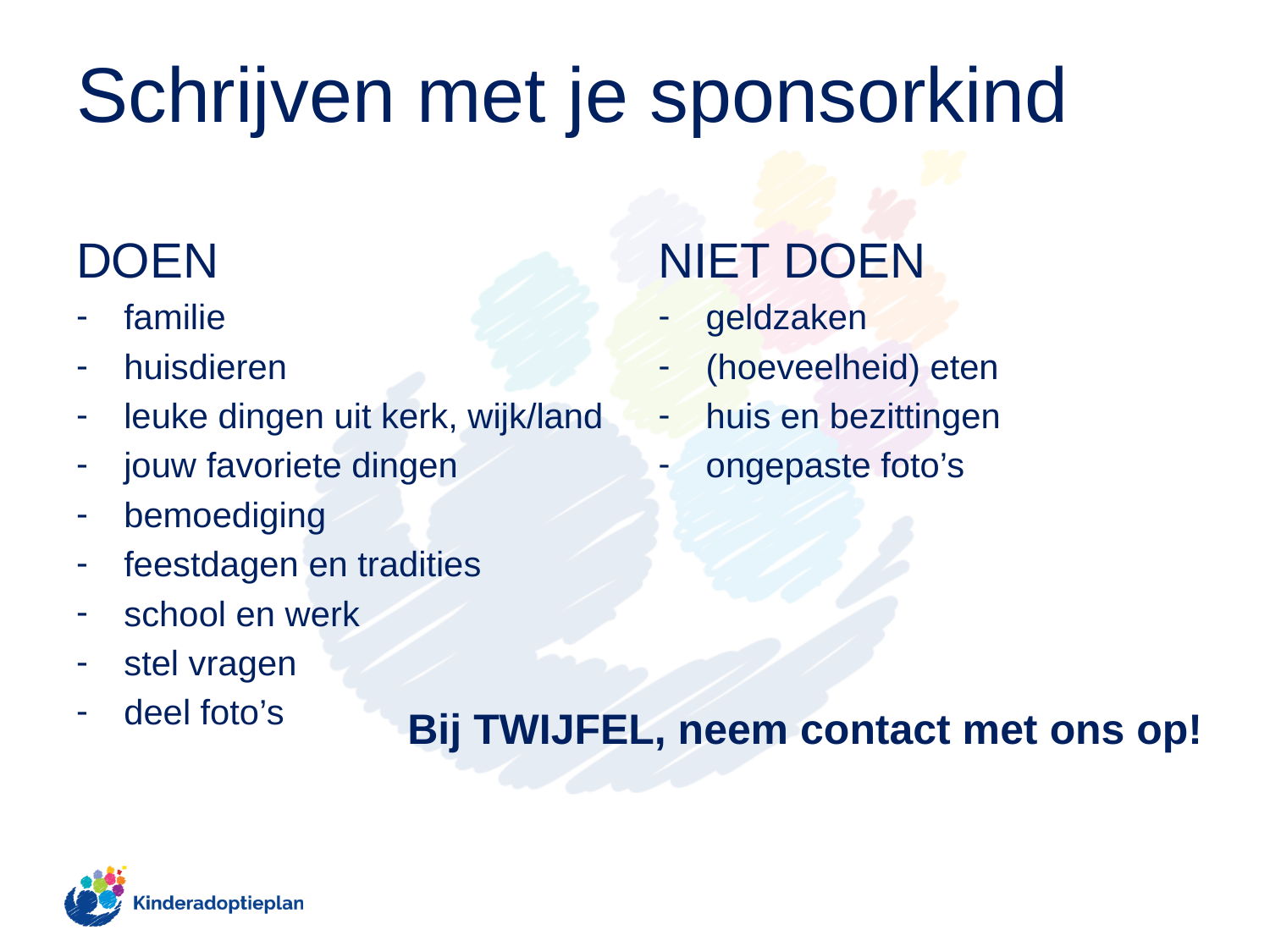

# Schrijven met je sponsorkind
DOEN
familie
huisdieren
leuke dingen uit kerk, wijk/land
jouw favoriete dingen
bemoediging
feestdagen en tradities
school en werk
stel vragen
deel foto’s
NIET DOEN
geldzaken
(hoeveelheid) eten
huis en bezittingen
ongepaste foto’s

Bij TWIJFEL, neem contact met ons op!